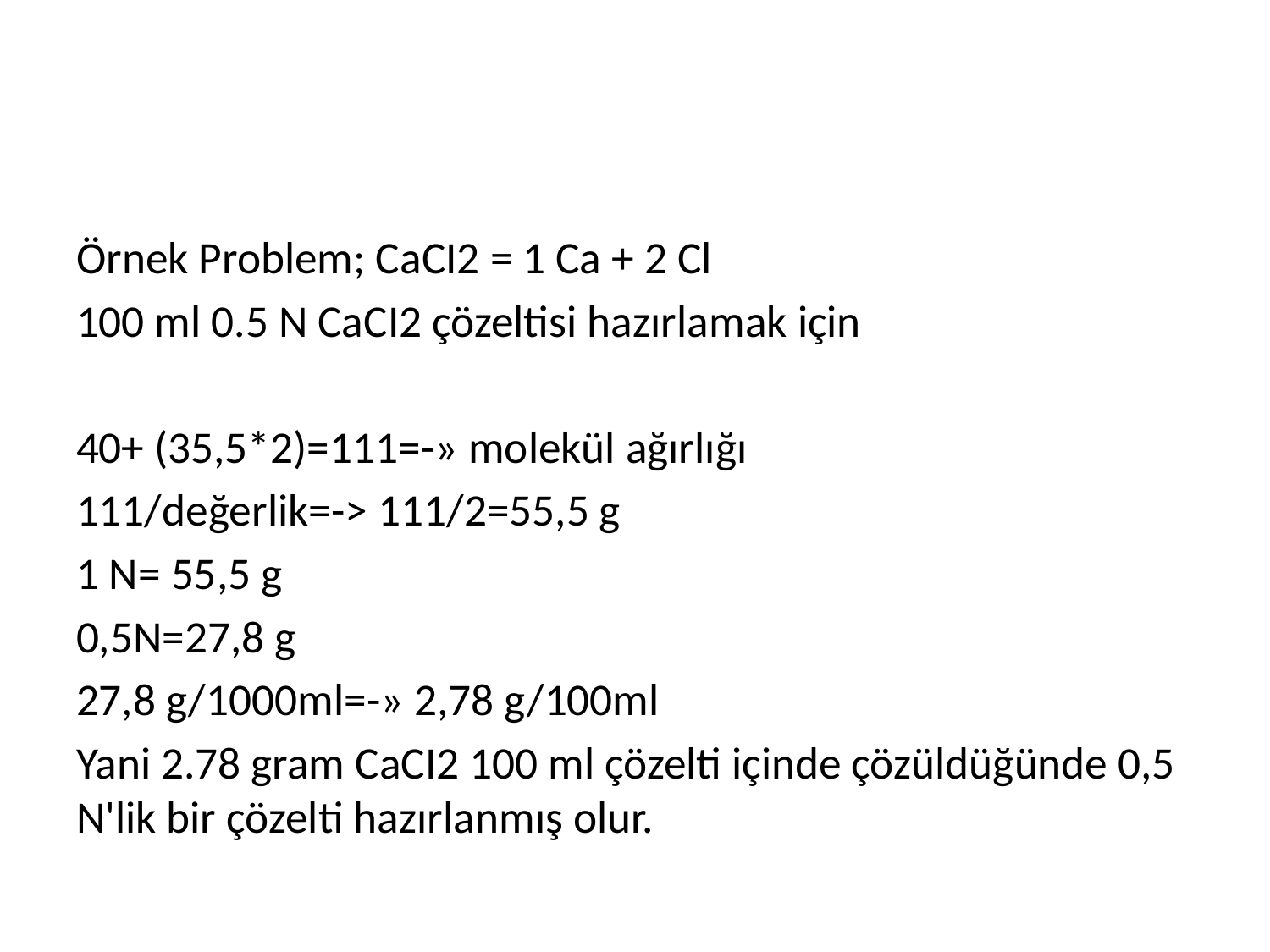

#
Örnek Problem; CaCI2 = 1 Ca + 2 Cl
100 ml 0.5 N CaCI2 çözeltisi hazırlamak için

40+ (35,5*2)=111=-» molekül ağırlığı
111/değerlik=-> 111/2=55,5 g
1 N= 55,5 g
0,5N=27,8 g
27,8 g/1000ml=-» 2,78 g/100ml
Yani 2.78 gram CaCI2 100 ml çözelti içinde çözüldüğünde 0,5 N'lik bir çözelti hazırlanmış olur.